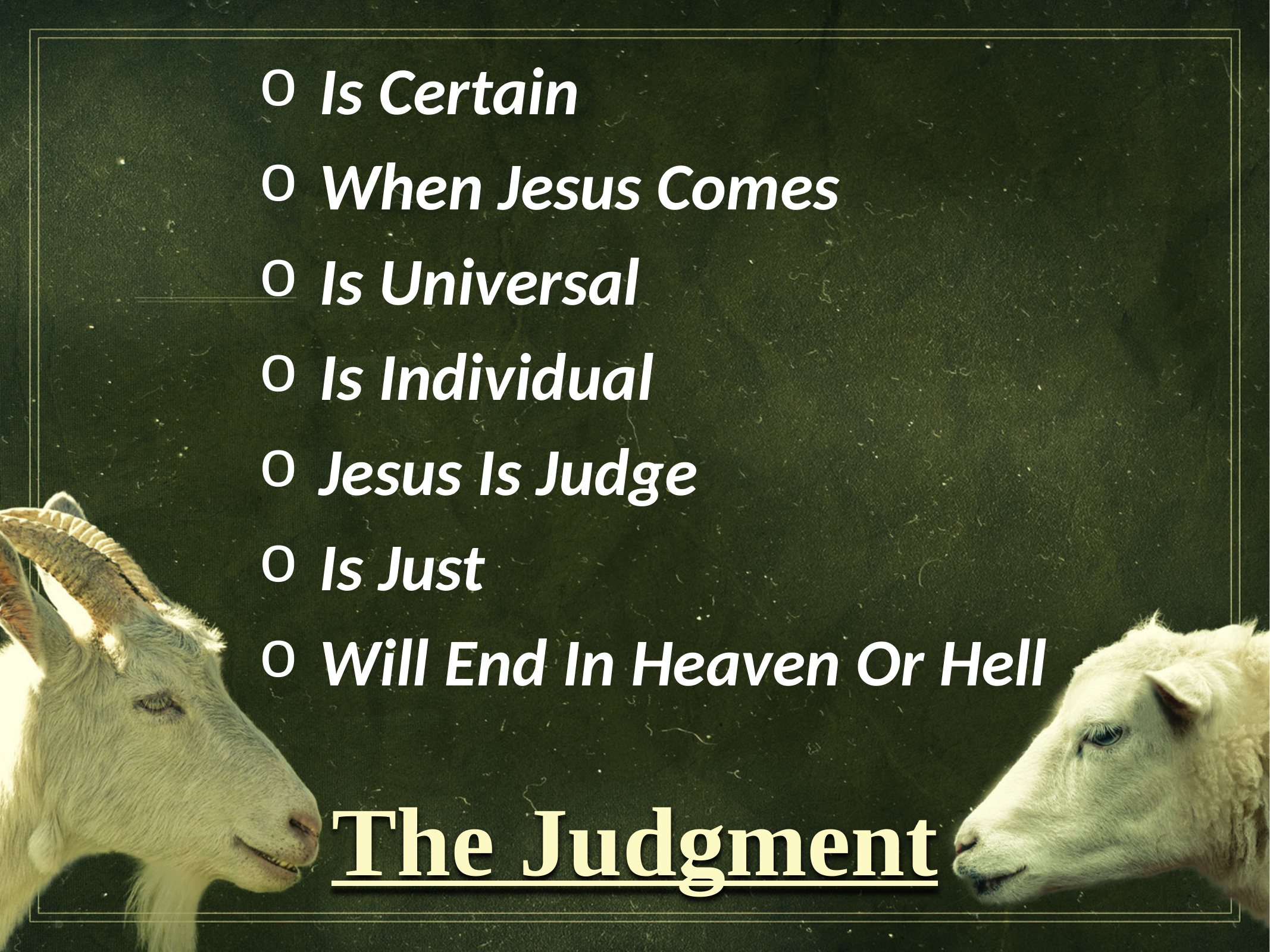

Is Certain
When Jesus Comes
Is Universal
Is Individual
Jesus Is Judge
Is Just
Will End In Heaven Or Hell
# The Judgment